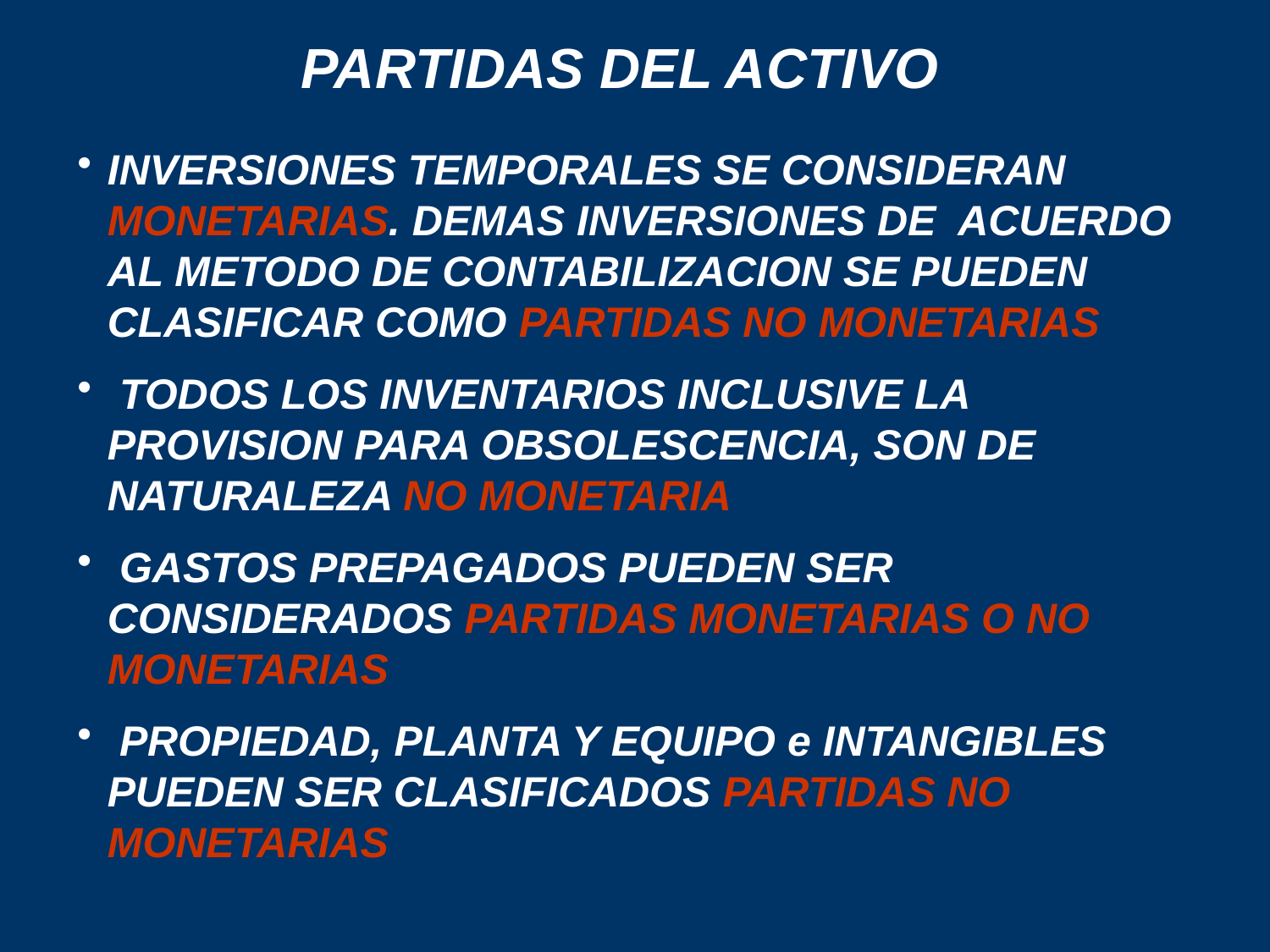

PARTIDAS DEL ACTIVO
INVERSIONES TEMPORALES SE CONSIDERAN MONETARIAS. DEMAS INVERSIONES DE  ACUERDO AL METODO DE CONTABILIZACION SE PUEDEN CLASIFICAR COMO PARTIDAS NO MONETARIAS
 TODOS LOS INVENTARIOS INCLUSIVE LA PROVISION PARA OBSOLESCENCIA, SON DE NATURALEZA NO MONETARIA
 GASTOS PREPAGADOS PUEDEN SER CONSIDERADOS PARTIDAS MONETARIAS O NO MONETARIAS
 PROPIEDAD, PLANTA Y EQUIPO e INTANGIBLES PUEDEN SER CLASIFICADOS PARTIDAS NO MONETARIAS